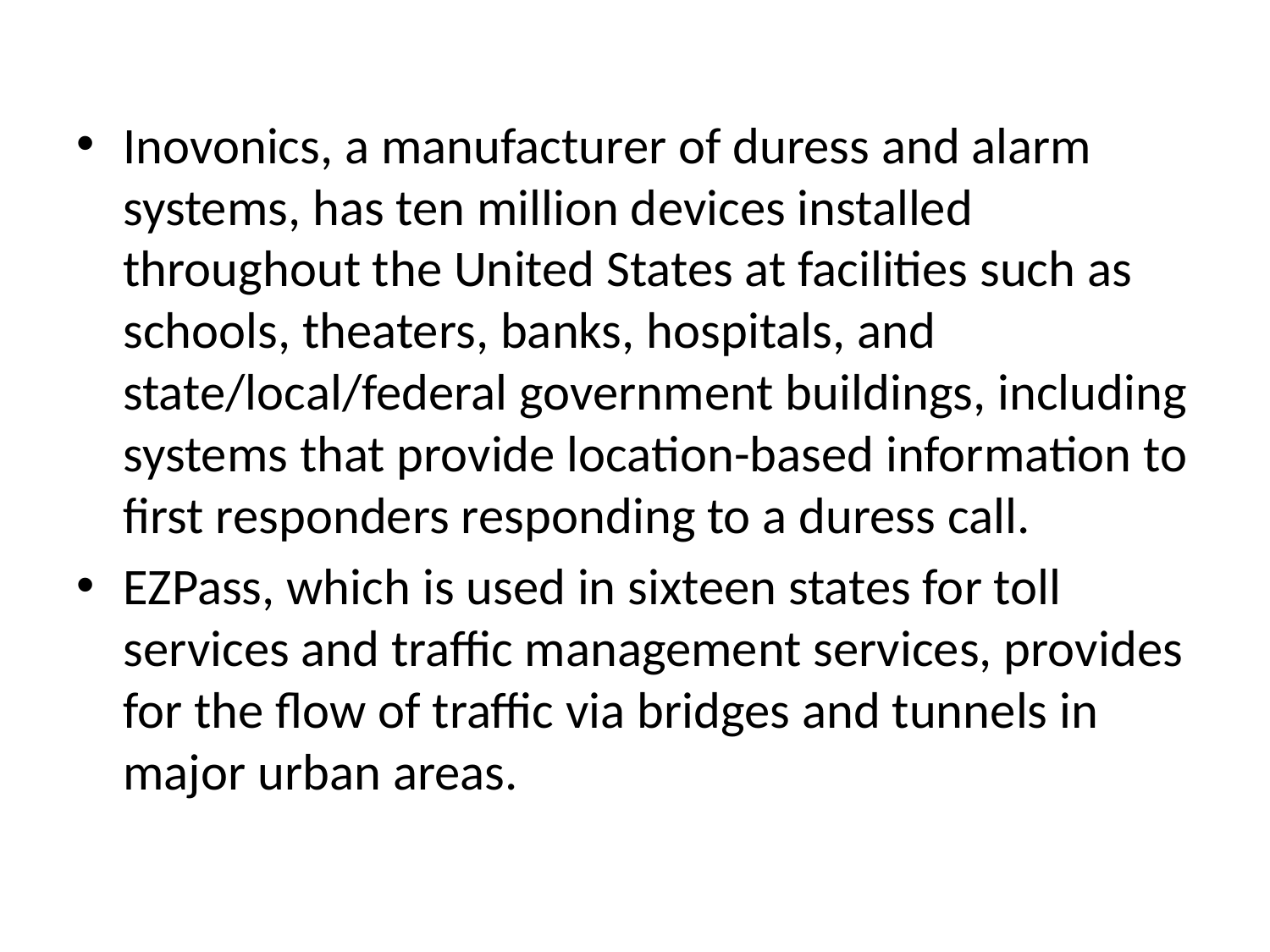

#
Inovonics, a manufacturer of duress and alarm systems, has ten million devices installed throughout the United States at facilities such as schools, theaters, banks, hospitals, and state/local/federal government buildings, including systems that provide location-based information to first responders responding to a duress call.
EZPass, which is used in sixteen states for toll services and traffic management services, provides for the flow of traffic via bridges and tunnels in major urban areas.